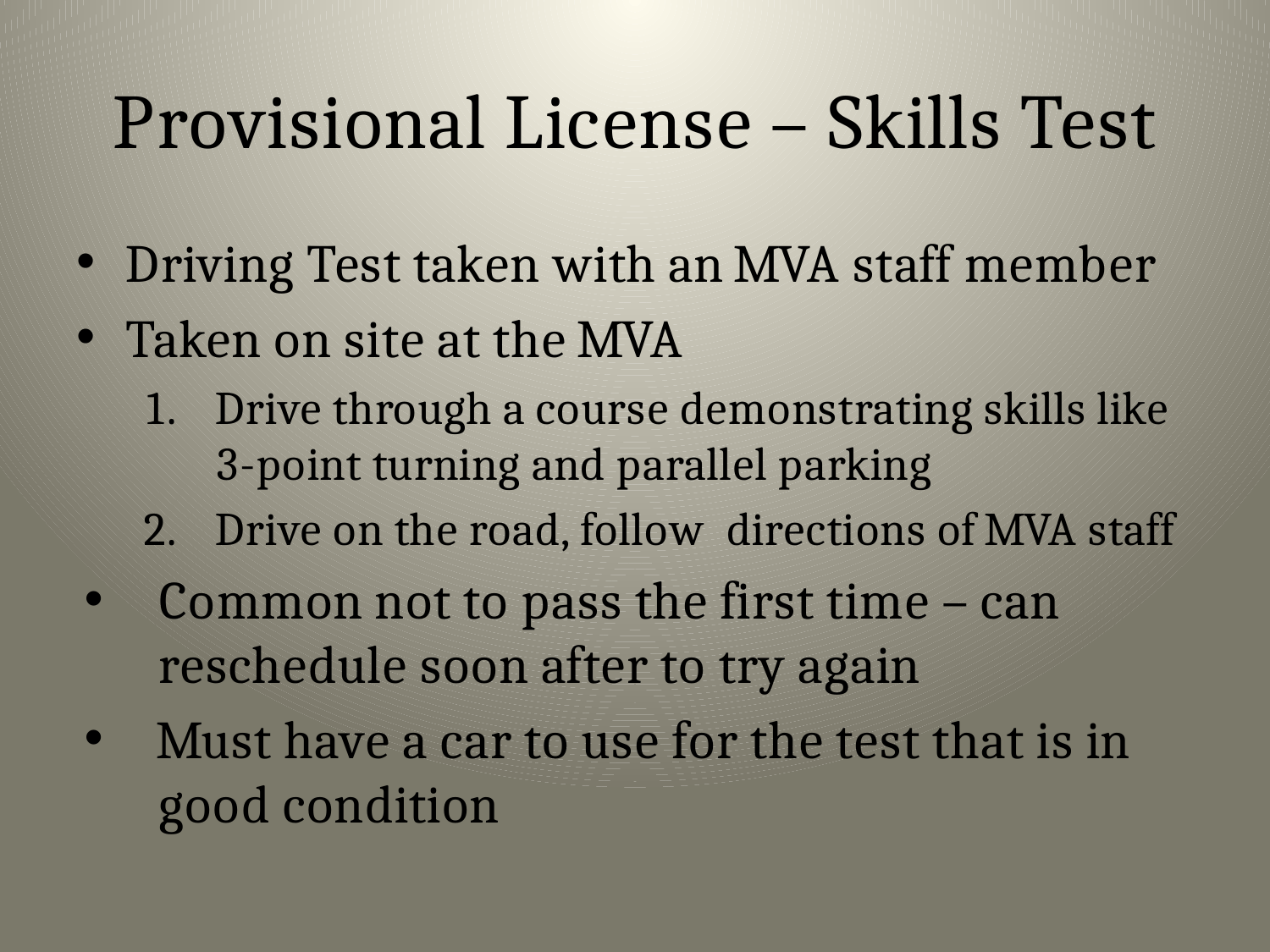

# Provisional License – Skills Test
Driving Test taken with an MVA staff member
Taken on site at the MVA
Drive through a course demonstrating skills like 3-point turning and parallel parking
Drive on the road, follow  directions of MVA staff
Common not to pass the first time – can reschedule soon after to try again
Must have a car to use for the test that is in good condition